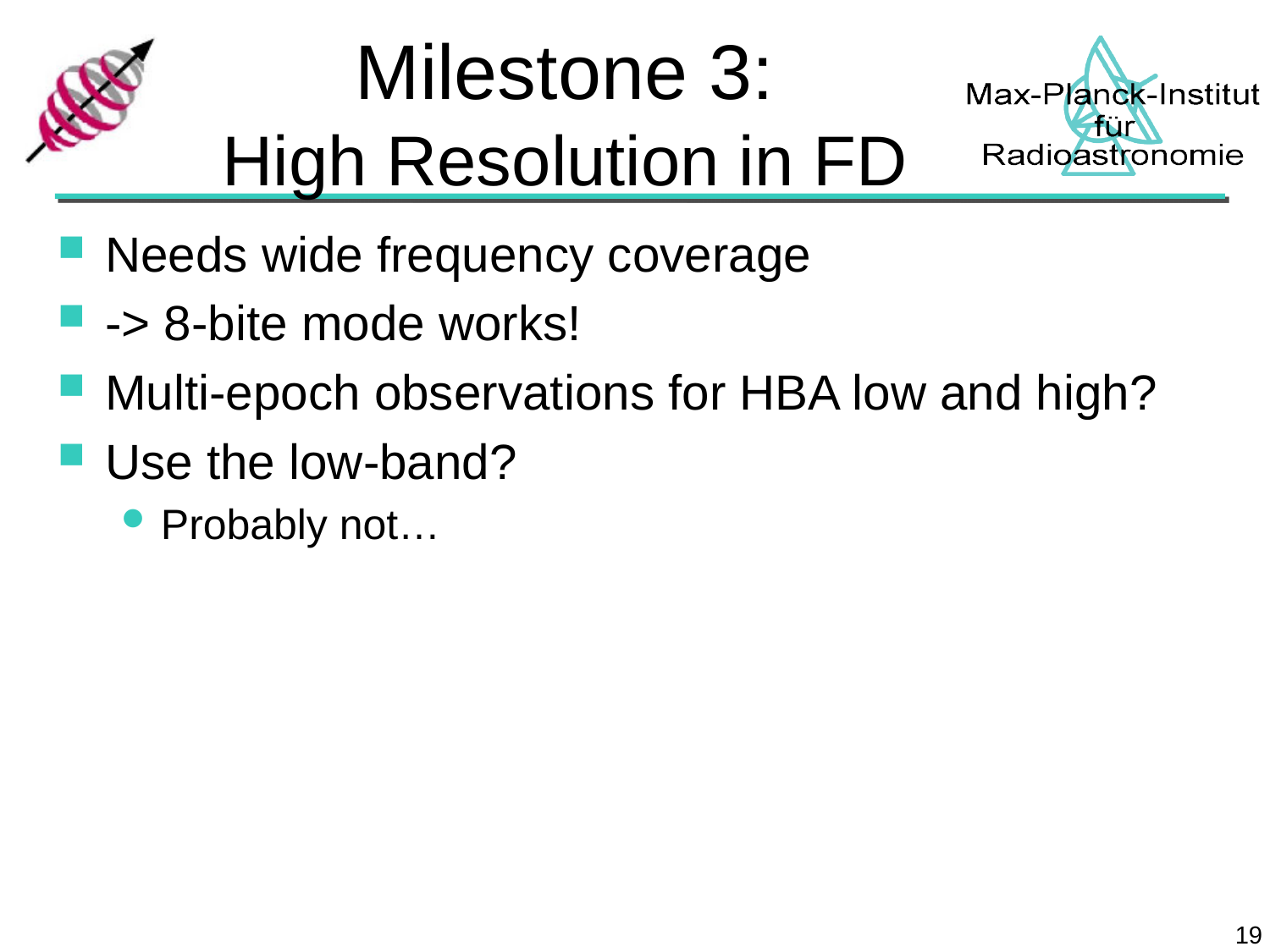

# Milestone 3: High Resolution in FD
Needs wide frequency coverage
-> 8-bite mode works!
Multi-epoch observations for HBA low and high?
Use the low-band?
Probably not…